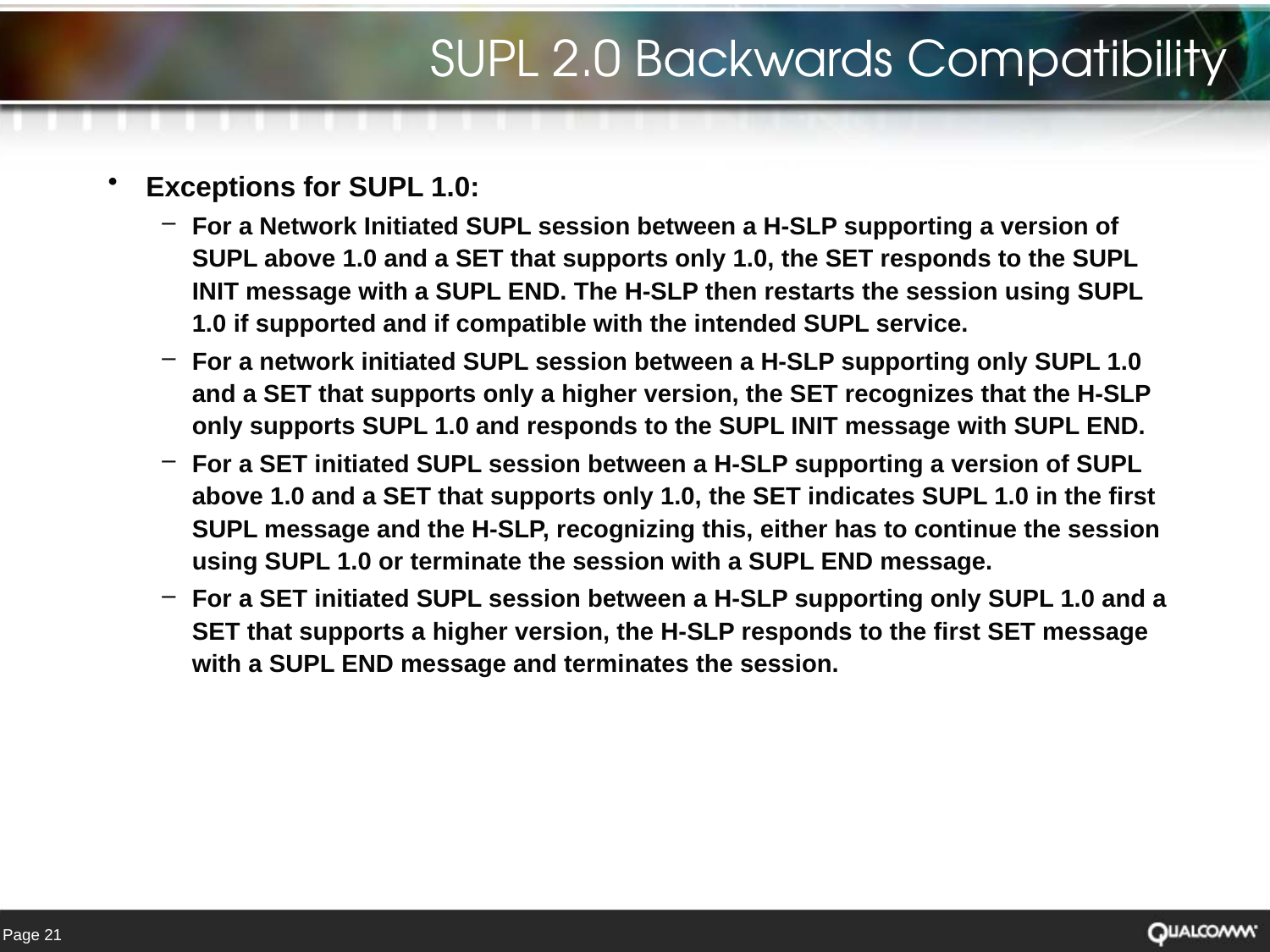

SUPL 2.0 Backwards Compatibility

Exceptions for SUPL 1.0:
For a Network Initiated SUPL session between a H-SLP supporting a version of SUPL above 1.0 and a SET that supports only 1.0, the SET responds to the SUPL INIT message with a SUPL END. The H-SLP then restarts the session using SUPL 1.0 if supported and if compatible with the intended SUPL service.
For a network initiated SUPL session between a H-SLP supporting only SUPL 1.0 and a SET that supports only a higher version, the SET recognizes that the H-SLP only supports SUPL 1.0 and responds to the SUPL INIT message with SUPL END.
For a SET initiated SUPL session between a H-SLP supporting a version of SUPL above 1.0 and a SET that supports only 1.0, the SET indicates SUPL 1.0 in the first SUPL message and the H-SLP, recognizing this, either has to continue the session using SUPL 1.0 or terminate the session with a SUPL END message.
For a SET initiated SUPL session between a H-SLP supporting only SUPL 1.0 and a SET that supports a higher version, the H-SLP responds to the first SET message with a SUPL END message and terminates the session.